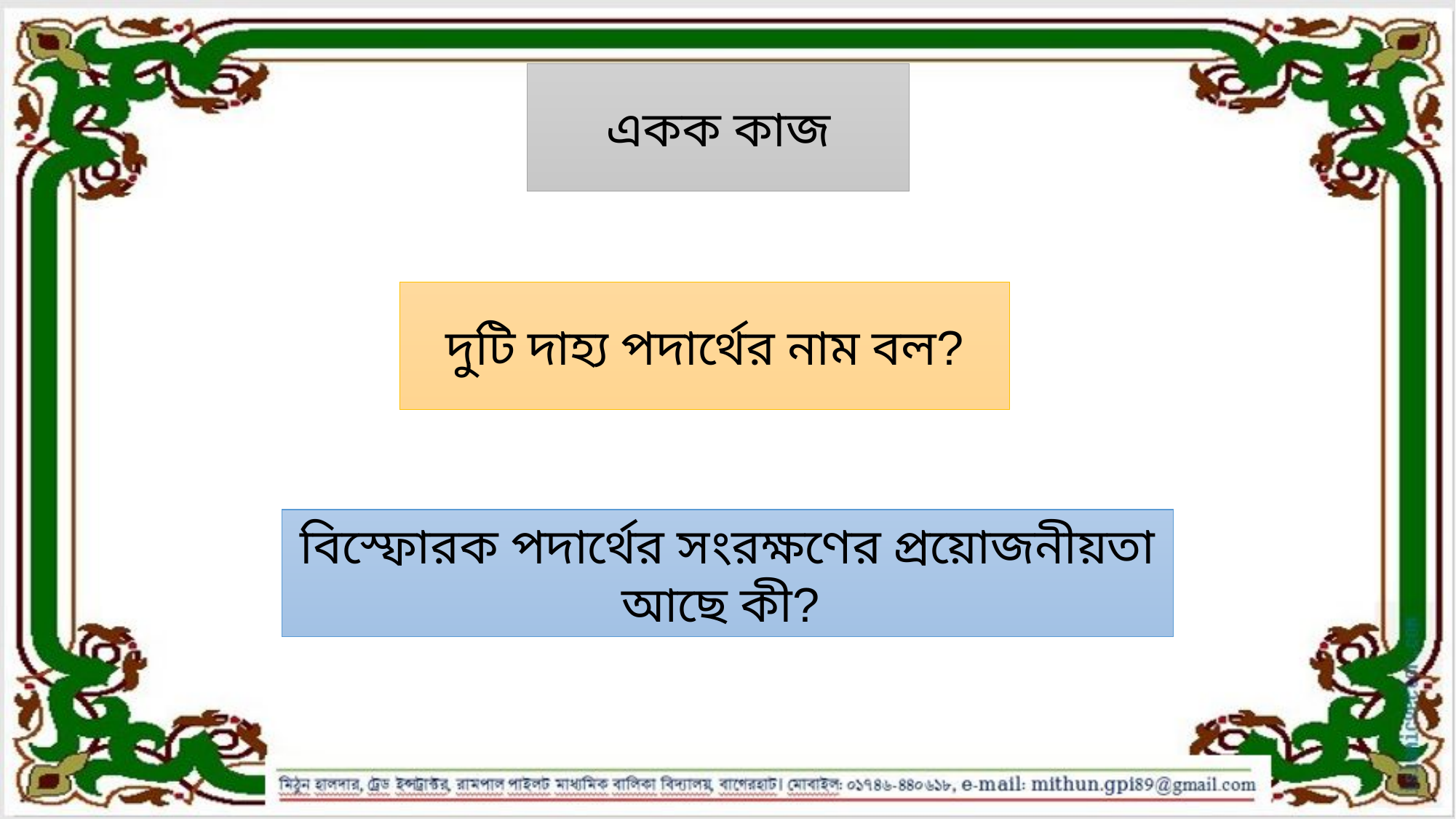

একক কাজ
দুটি দাহ্য পদার্থের নাম বল?
বিস্ফোরক পদার্থের সংরক্ষণের প্রয়োজনীয়তা আছে কী?